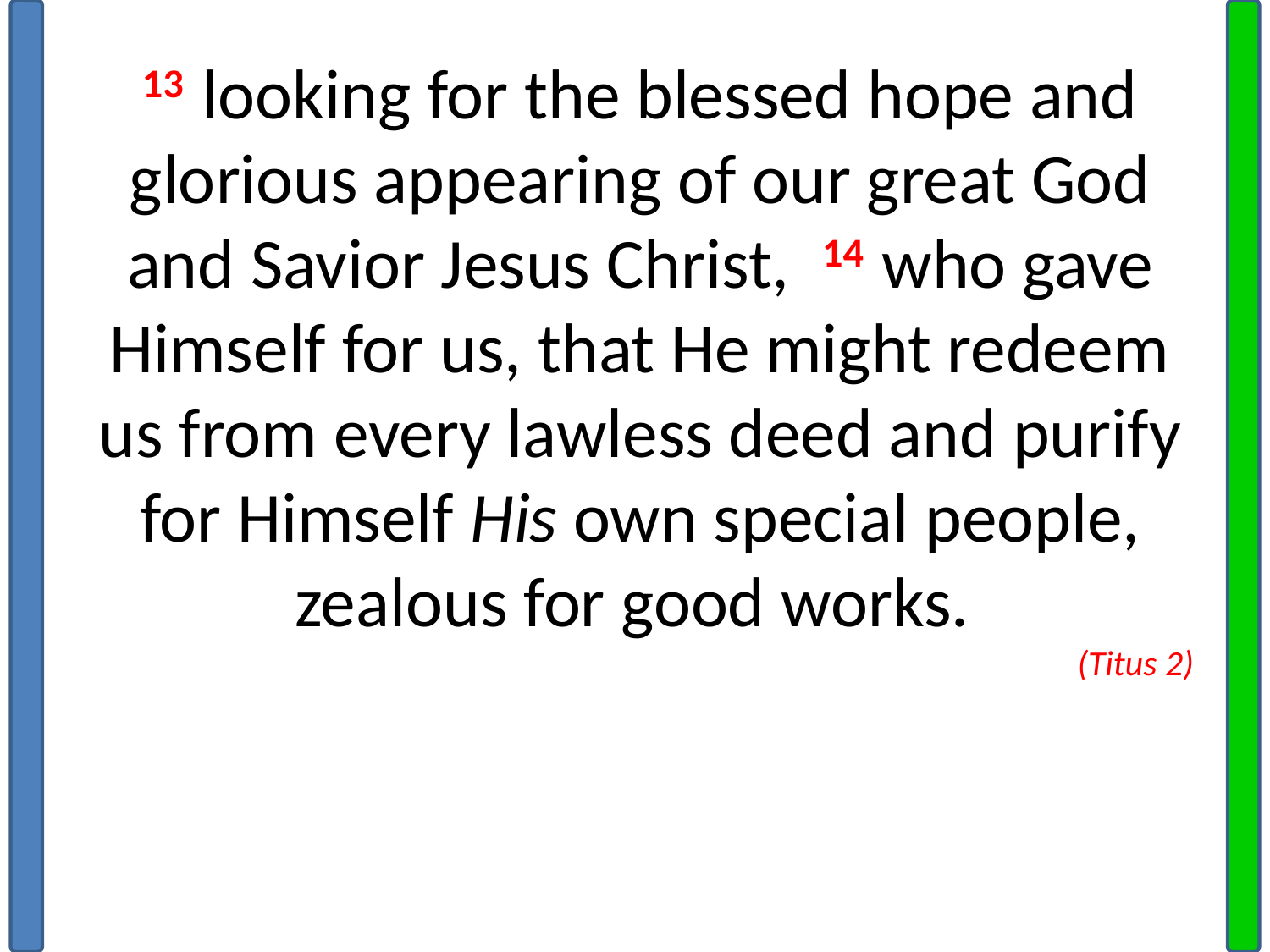

13  looking for the blessed hope and glorious appearing of our great God and Savior Jesus Christ,  14  who gave Himself for us, that He might redeem us from every lawless deed and purify for Himself His own special people, zealous for good works.
(Titus 2)